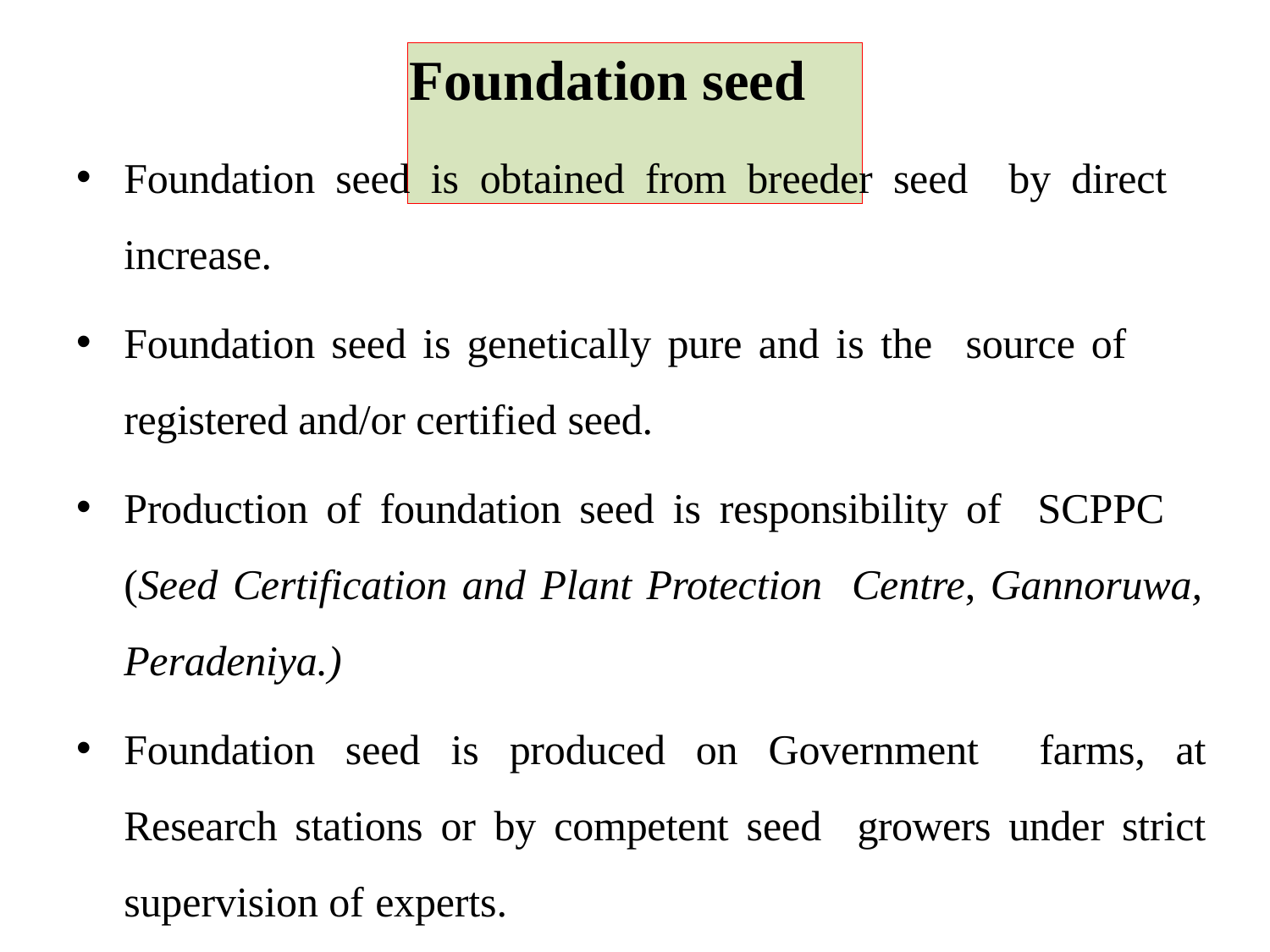

# Foundation seed
Foundation seed is obtained from breeder seed  by direct increase.
Foundation seed is genetically pure and is the  source of registered and/or certified seed.
Production of foundation seed is responsibility of  SCPPC	(Seed Certification and Plant Protection  Centre, Gannoruwa, Peradeniya.)
Foundation seed is produced on Government  farms, at Research stations or by competent seed  growers under strict supervision of experts.